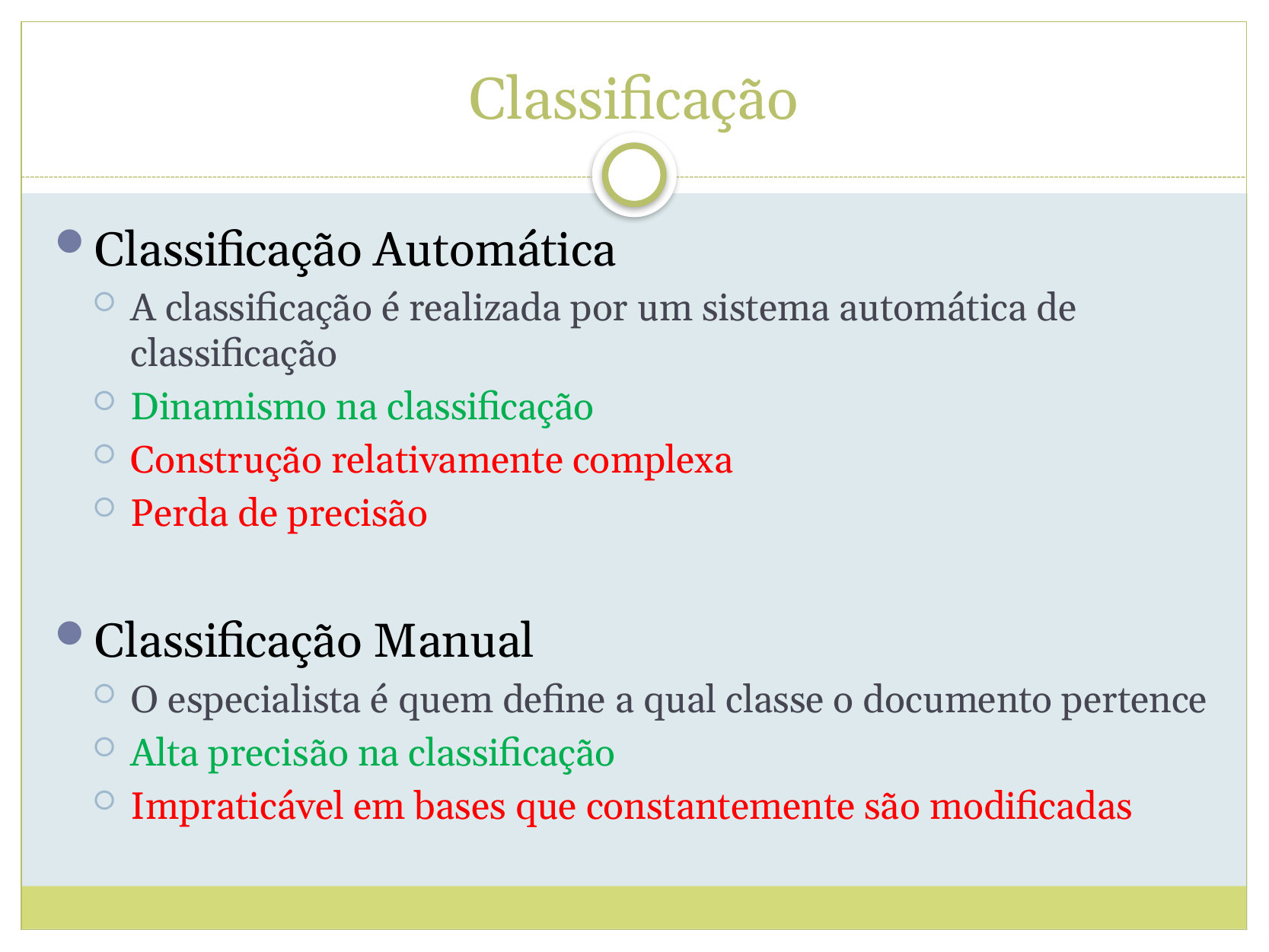

# Classificação
Classificação Automática
A classificação é realizada por um sistema automática de classificação
Dinamismo na classificação
Construção relativamente complexa
Perda de precisão

Classificação Manual
O especialista é quem define a qual classe o documento pertence
Alta precisão na classificação
Impraticável em bases que constantemente são modificadas